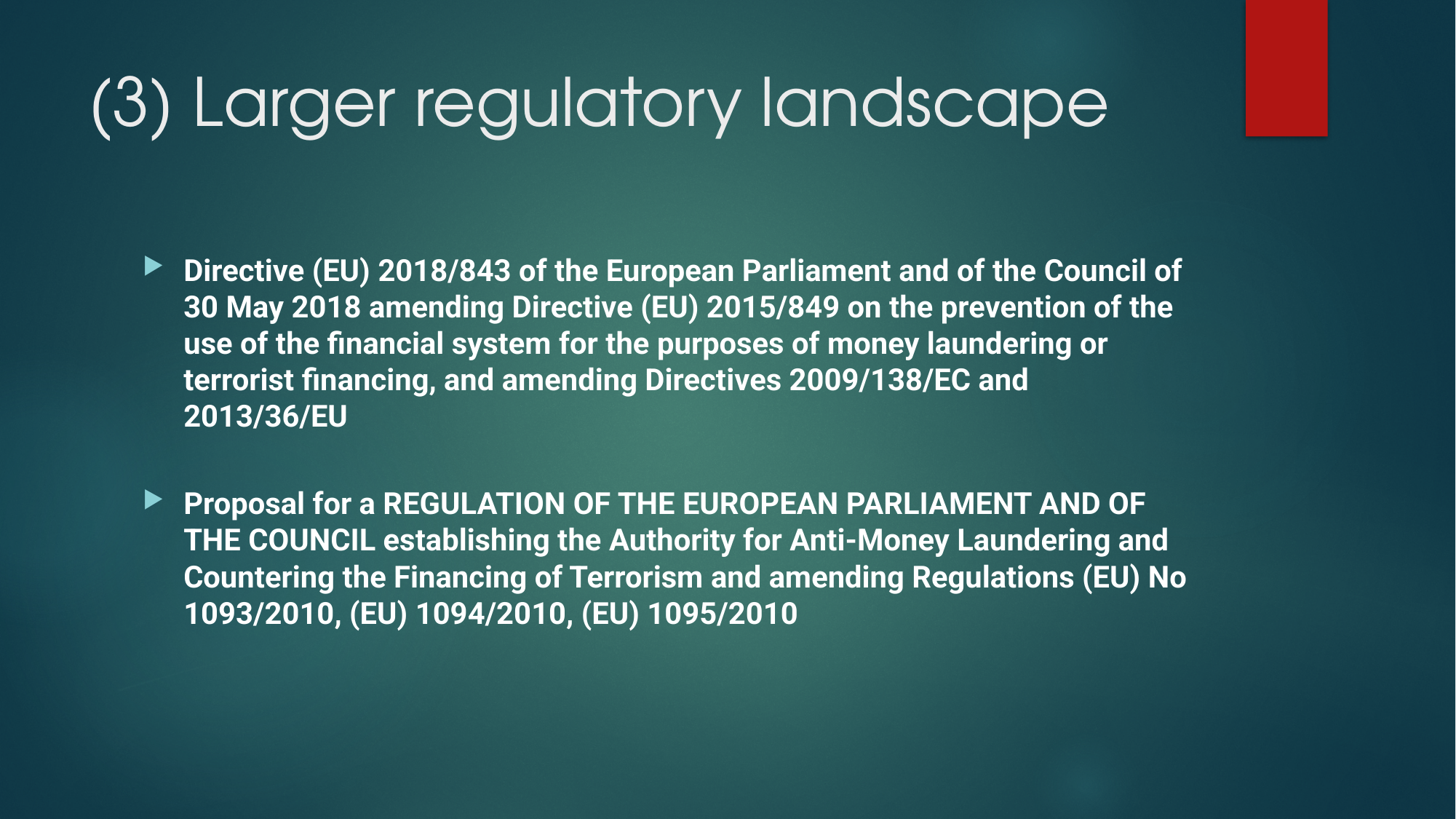

# (3) Larger regulatory landscape
Directive (EU) 2018/843 of the European Parliament and of the Council of 30 May 2018 amending Directive (EU) 2015/849 on the prevention of the use of the financial system for the purposes of money laundering or terrorist financing, and amending Directives 2009/138/EC and 2013/36/EU
Proposal for a REGULATION OF THE EUROPEAN PARLIAMENT AND OF THE COUNCIL establishing the Authority for Anti-Money Laundering and Countering the Financing of Terrorism and amending Regulations (EU) No 1093/2010, (EU) 1094/2010, (EU) 1095/2010